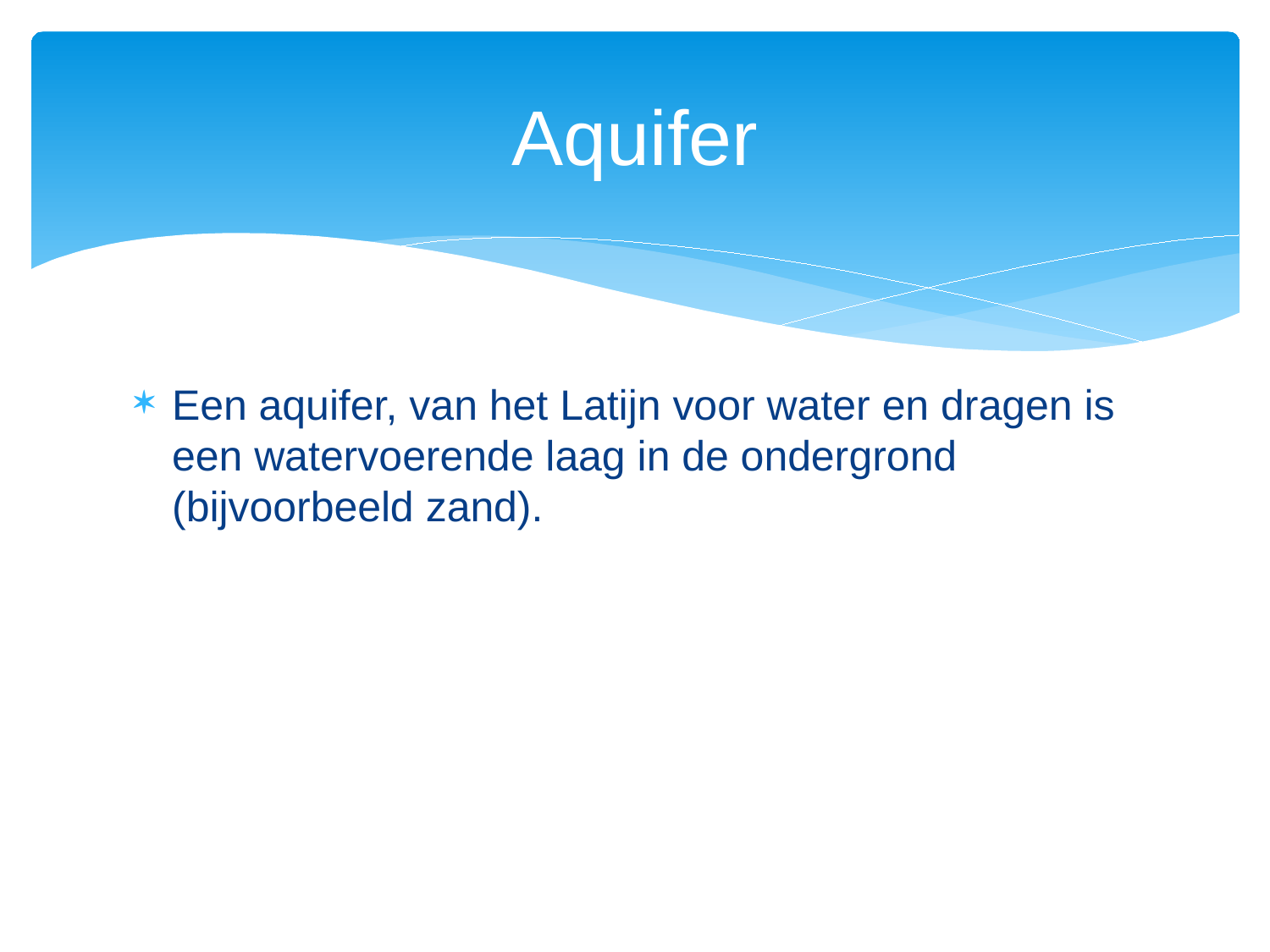

# Aquifer
Een aquifer, van het Latijn voor water en dragen is een watervoerende laag in de ondergrond (bijvoorbeeld zand).